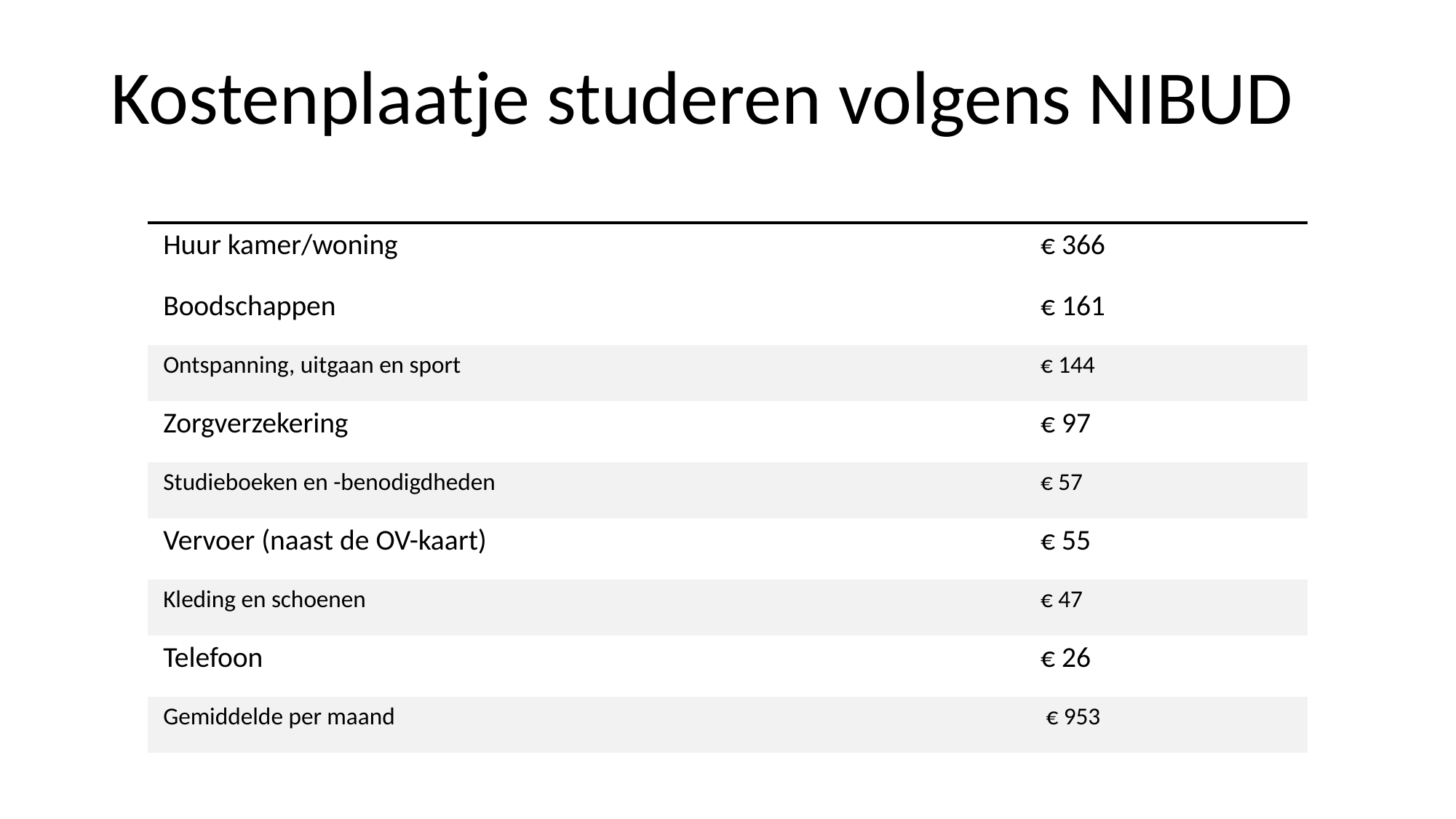

# Kostenplaatje studeren volgens NIBUD

| Huur kamer/woning | € 366 |
| --- | --- |
| Boodschappen | € 161 |
| Ontspanning, uitgaan en sport | € 144 |
| Zorgverzekering | € 97 |
| Studieboeken en -benodigdheden | € 57 |
| Vervoer (naast de OV-kaart) | € 55 |
| Kleding en schoenen | € 47 |
| Telefoon | € 26 |
| Gemiddelde per maand | € 953 |
.